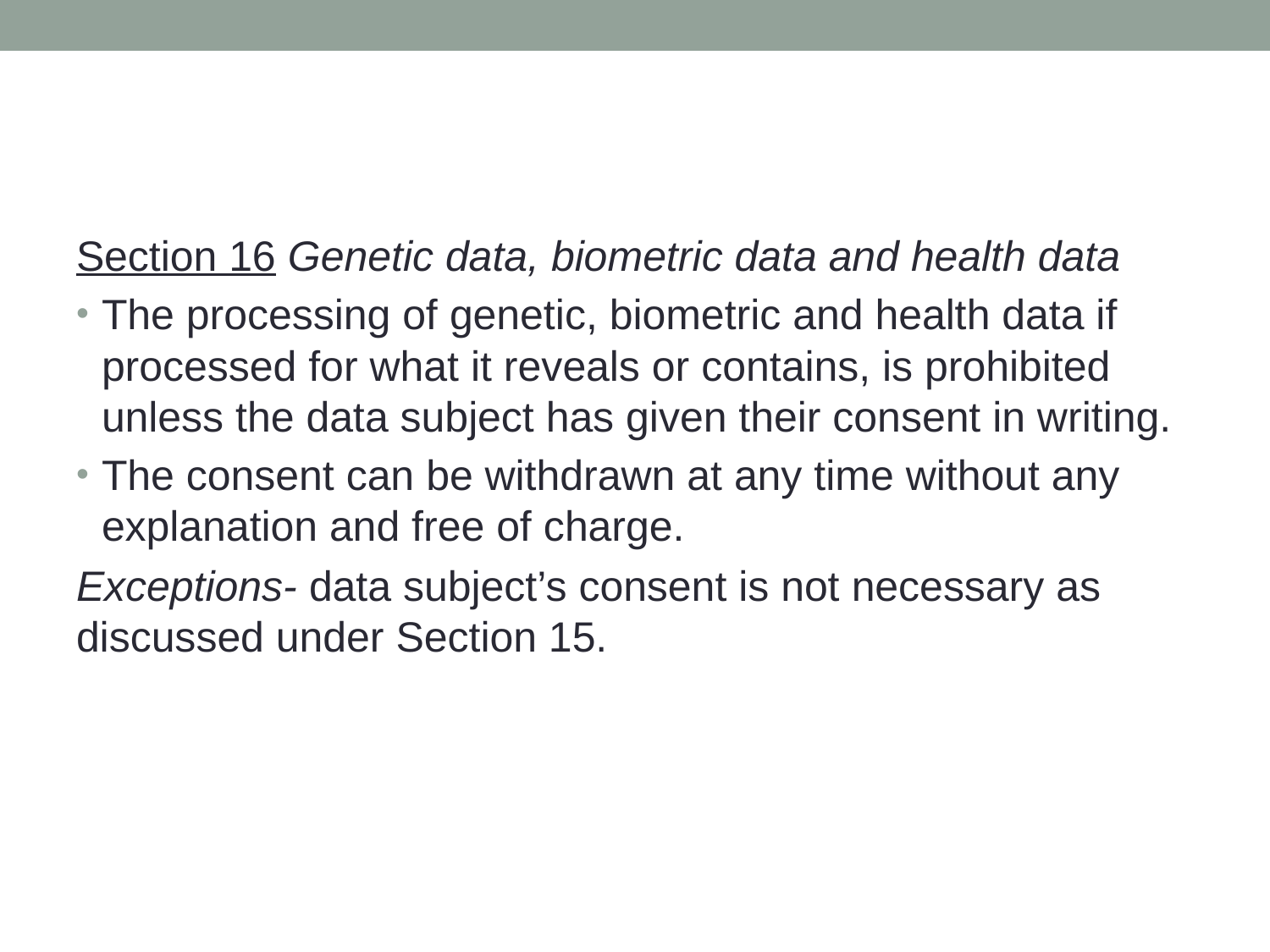

#
Section 16 Genetic data, biometric data and health data
The processing of genetic, biometric and health data if processed for what it reveals or contains, is prohibited unless the data subject has given their consent in writing.
The consent can be withdrawn at any time without any explanation and free of charge.
Exceptions- data subject’s consent is not necessary as discussed under Section 15.